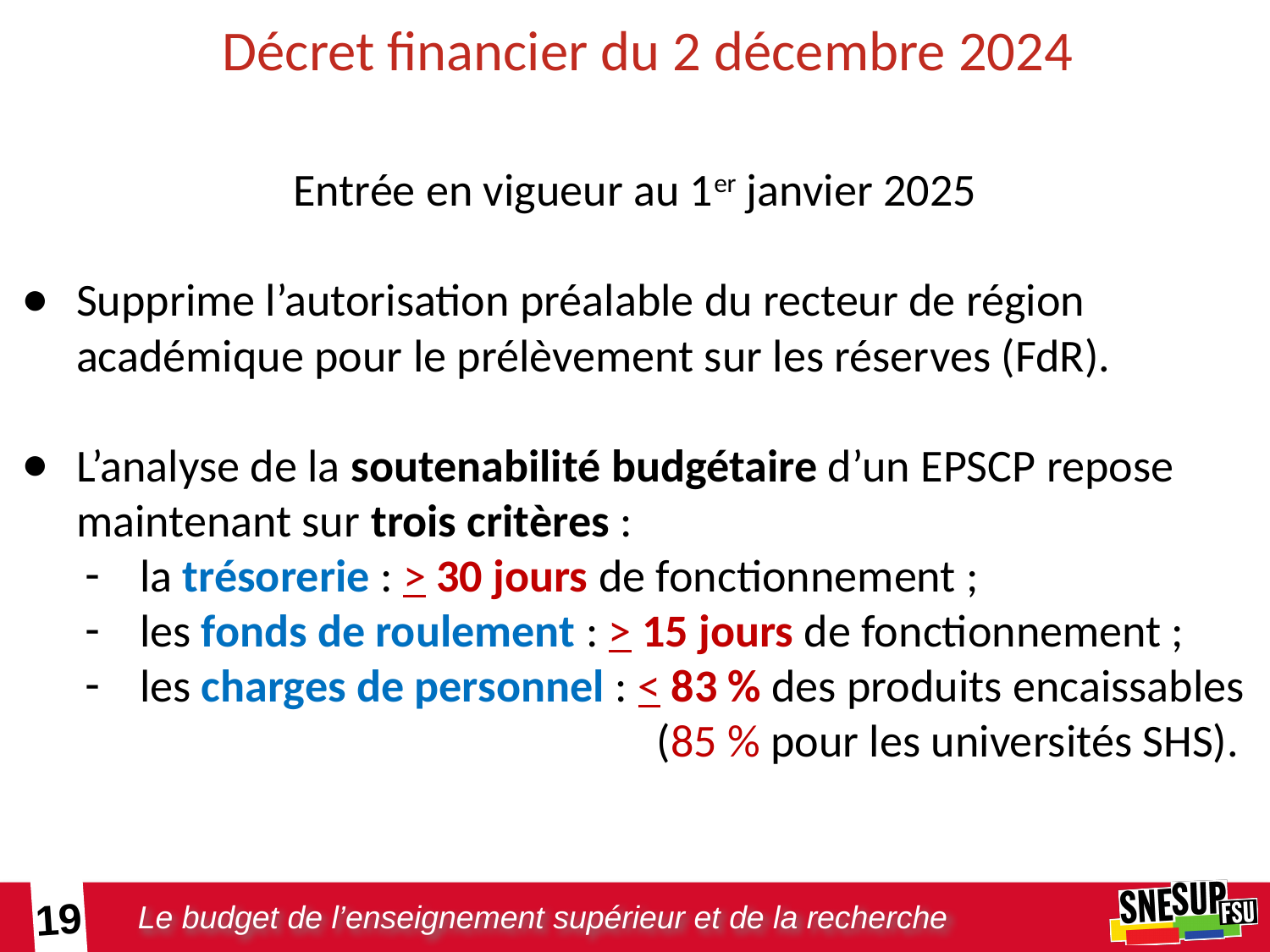

# Décret financier du 2 décembre 2024
Entrée en vigueur au 1er janvier 2025

Supprime l’autorisation préalable du recteur de région académique pour le prélèvement sur les réserves (FdR).

L’analyse de la soutenabilité budgétaire d’un EPSCP repose maintenant sur trois critères :
la trésorerie : > 30 jours de fonctionnement ;
les fonds de roulement : > 15 jours de fonctionnement ;
les charges de personnel : < 83 % des produits encaissables
       (85 % pour les universités SHS).

19